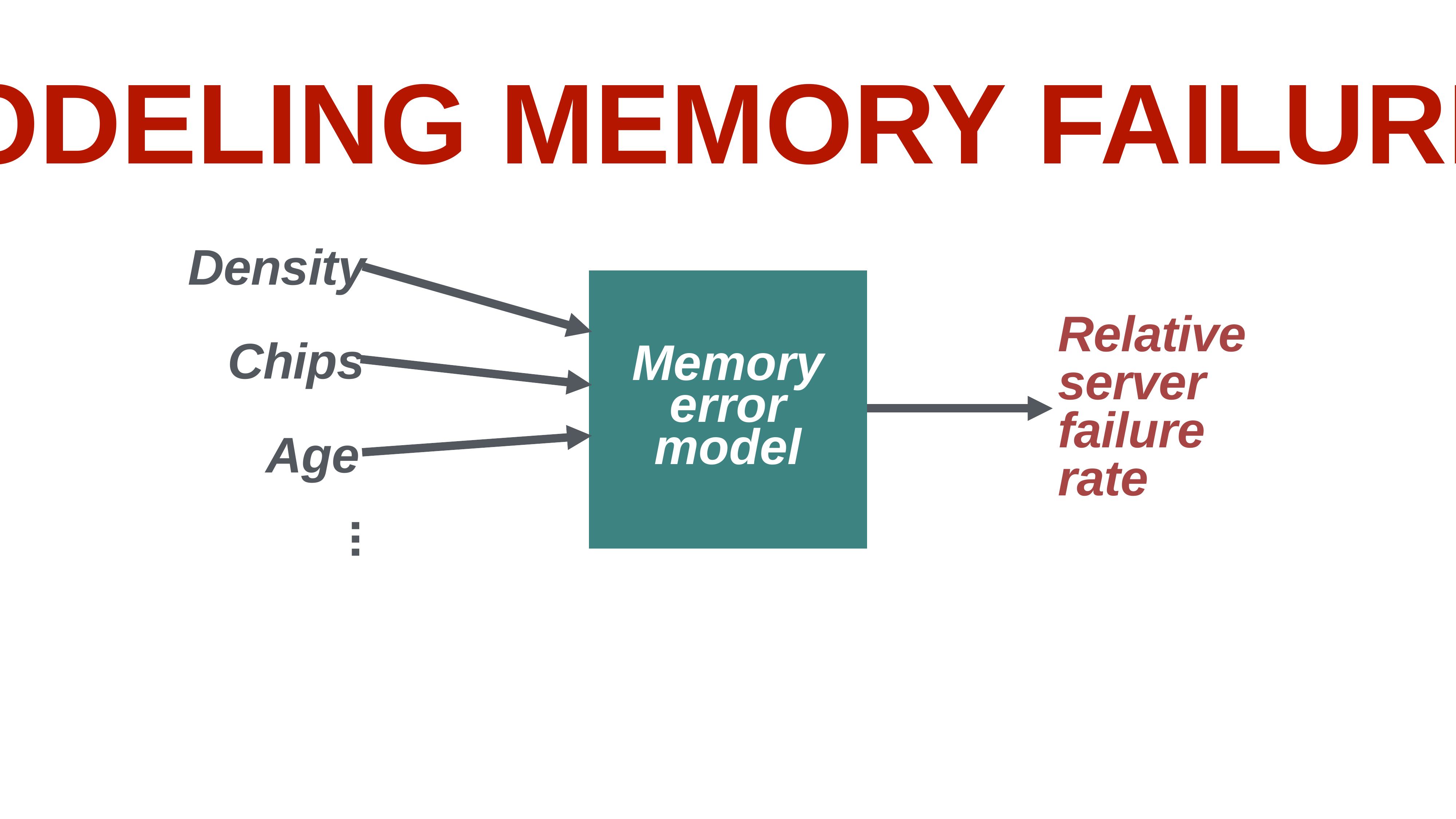

MODELING MEMORY FAILURES
Density

Memory
error
model
Relative
server
failure
rate
Chips

Age

...
68